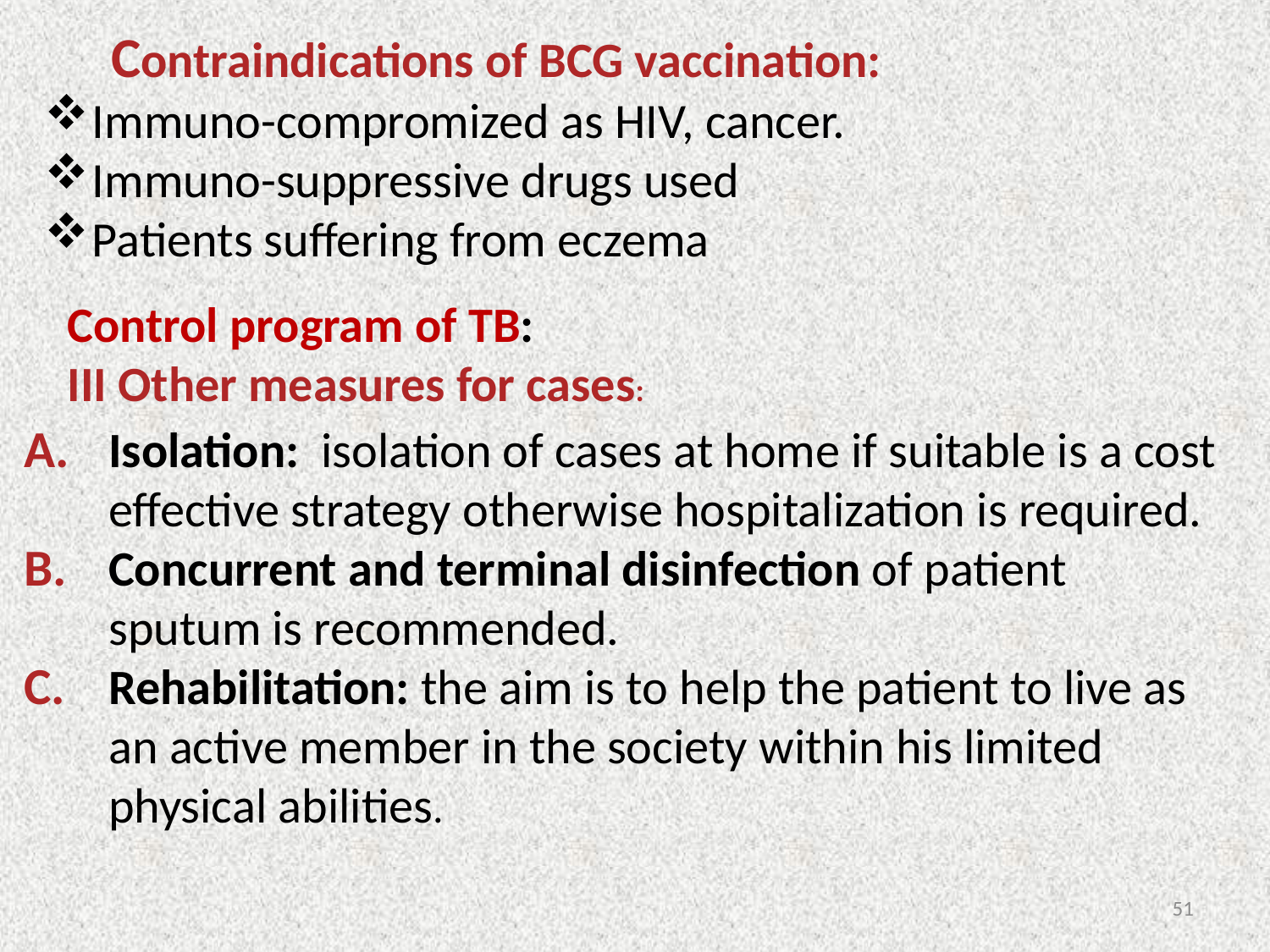

Contraindications of BCG vaccination:
Immuno-compromized as HIV, cancer.
Immuno-suppressive drugs used
Patients suffering from eczema
Control program of TB:
III Other measures for cases:
Isolation:  isolation of cases at home if suitable is a cost effective strategy otherwise hospitalization is required.
Concurrent and terminal disinfection of patient sputum is recommended.
Rehabilitation: the aim is to help the patient to live as an active member in the society within his limited physical abilities.
51